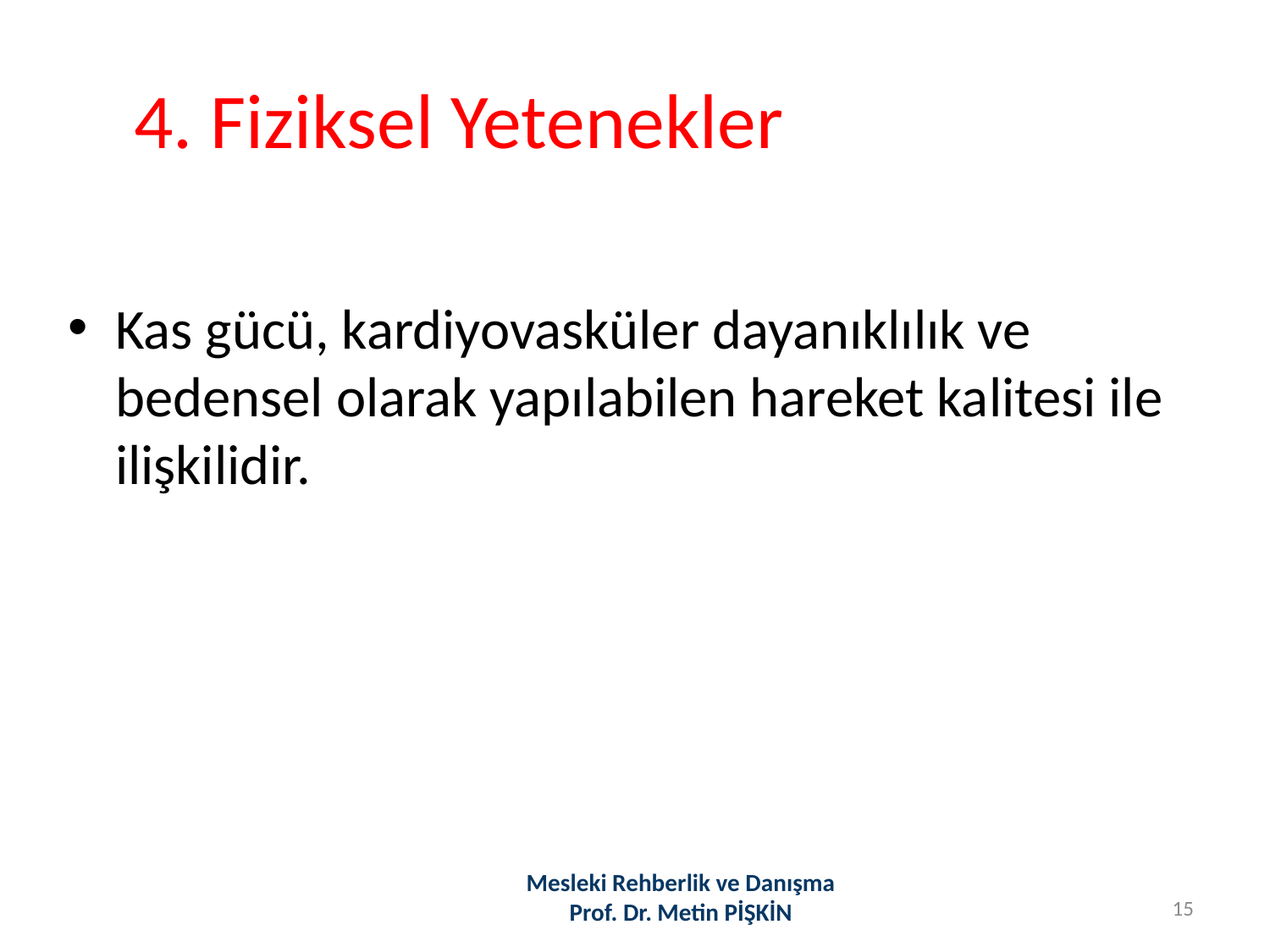

# 4. Fiziksel Yetenekler
Kas gücü, kardiyovasküler dayanıklılık ve bedensel olarak yapılabilen hareket kalitesi ile ilişkilidir.
Mesleki Rehberlik ve Danışma
Prof. Dr. Metin PİŞKİN
15